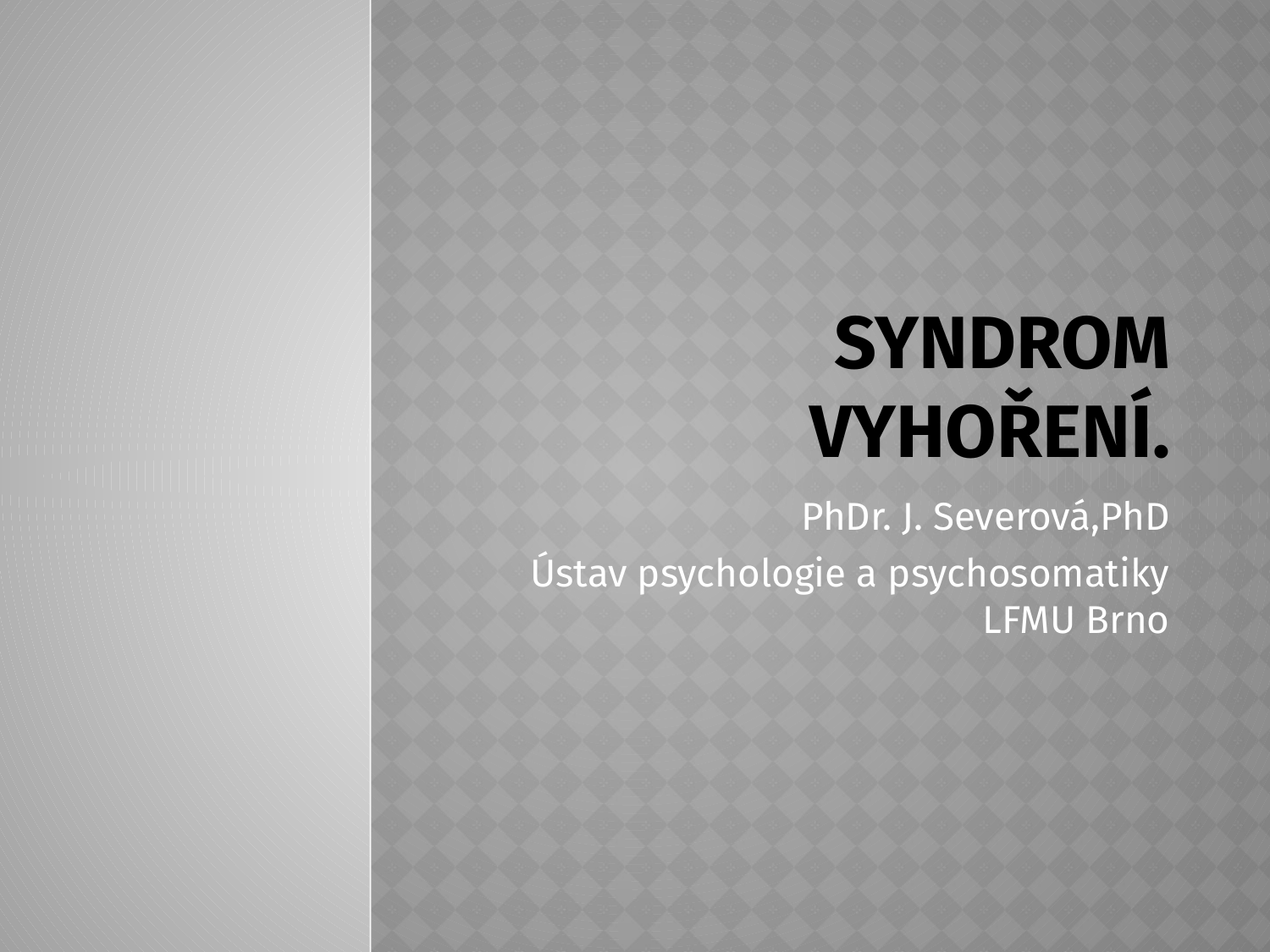

# Syndrom vyhoření.
PhDr. J. Severová,PhD
Ústav psychologie a psychosomatiky LFMU Brno